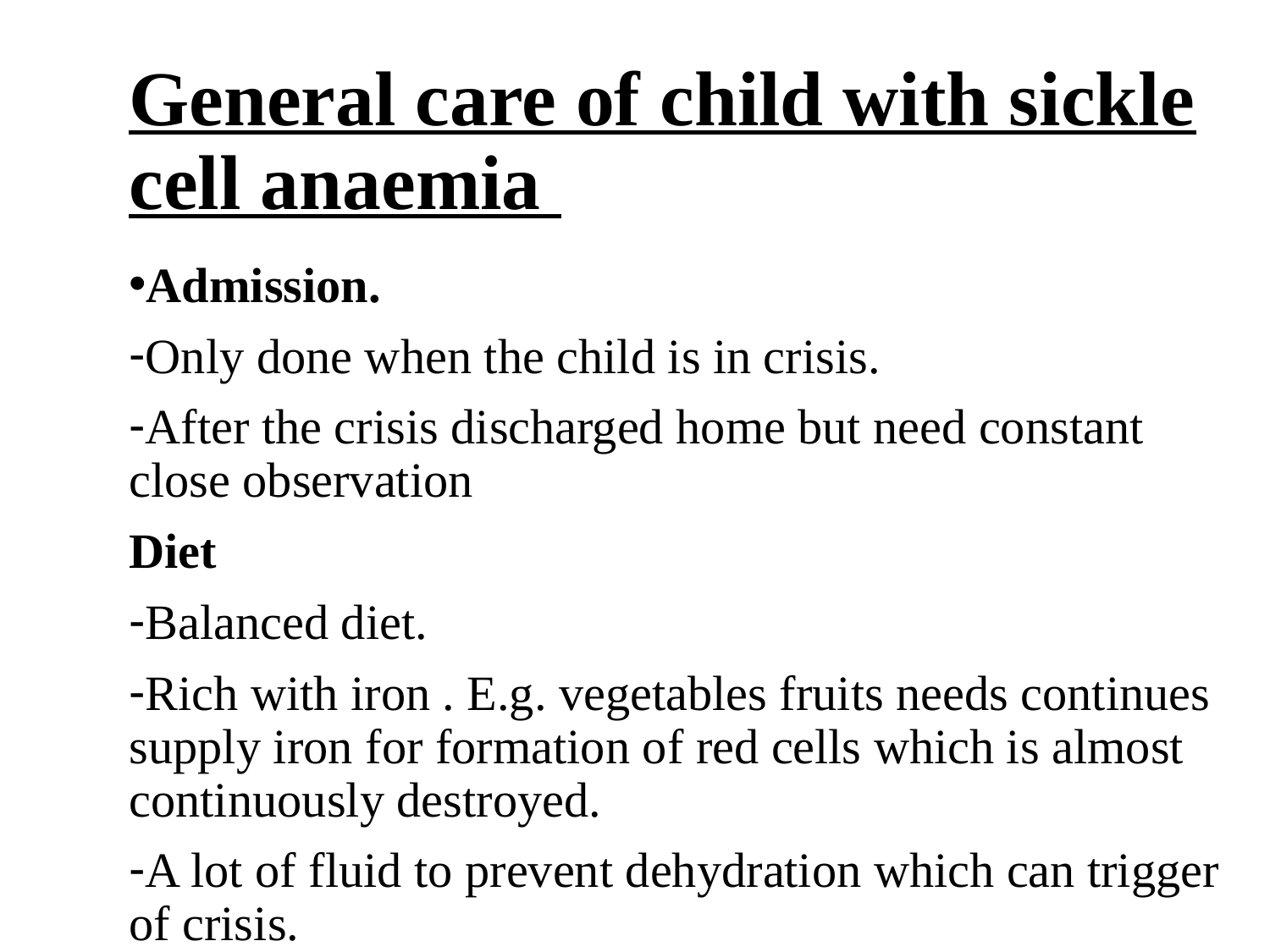

# General care of child with sickle cell anaemia
Admission.
Only done when the child is in crisis.
After the crisis discharged home but need constant close observation
Diet
Balanced diet.
Rich with iron . E.g. vegetables fruits needs continues supply iron for formation of red cells which is almost continuously destroyed.
A lot of fluid to prevent dehydration which can trigger of crisis.
A lot of calcium to strength the bones which are almost overwhelmed with CT formation of red cells which are destroyed ct.